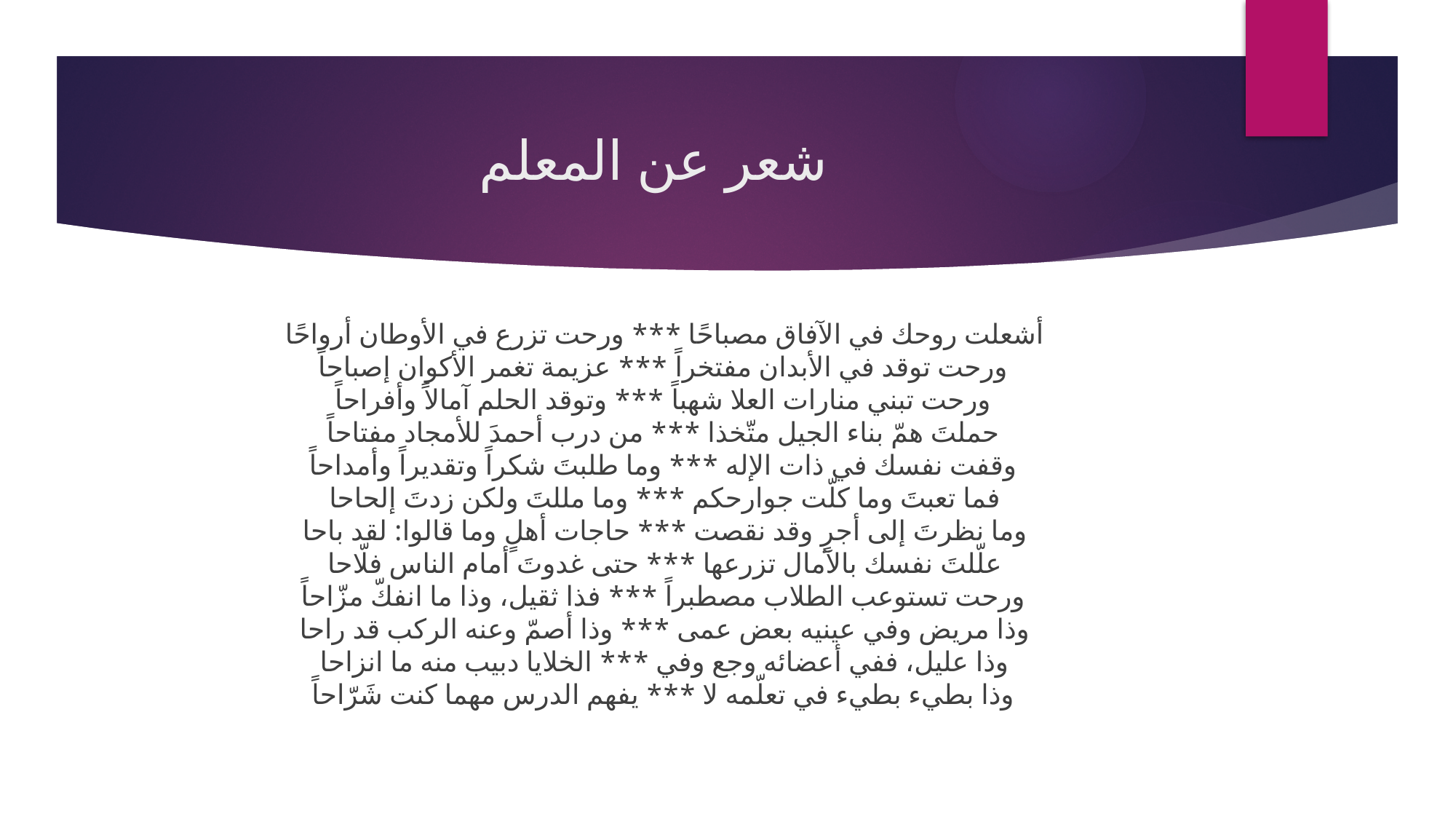

# شعر عن المعلم
أشعلت روحك في الآفاق مصباحًا *** ورحت تزرع في الأوطان أرواحًا
ورحت توقد في الأبدان مفتخراً *** عزيمة تغمر الأكوان إصباحاً
ورحت تبني منارات العلا شهباً *** وتوقد الحلم آمالاً وأفراحاً
حملتَ همّ بناء الجيل متّخذا *** من درب أحمدَ للأمجاد مفتاحاً
وقفت نفسك في ذات الإله *** وما طلبتَ شكراً وتقديراً وأمداحاً
فما تعبتَ وما كلّت جوارحكم *** وما مللتَ ولكن زدتَ إلحاحا
وما نظرتَ إلى أجرٍ وقد نقصت *** حاجات أهلٍ وما قالوا: لقد باحا
علّلتَ نفسك بالآمال تزرعها *** حتى غدوتَ أمام الناس فلّاحا
ورحت تستوعب الطلاب مصطبراً *** فذا ثقيل، وذا ما انفكّ مزّاحاً
وذا مريض وفي عينيه بعض عمى *** وذا أصمّ وعنه الركب قد راحا
وذا عليل، ففي أعضائه وجع وفي *** الخلايا دبيب منه ما انزاحا
وذا بطيء بطيء في تعلّمه لا *** يفهم الدرس مهما كنت شَرّاحاً